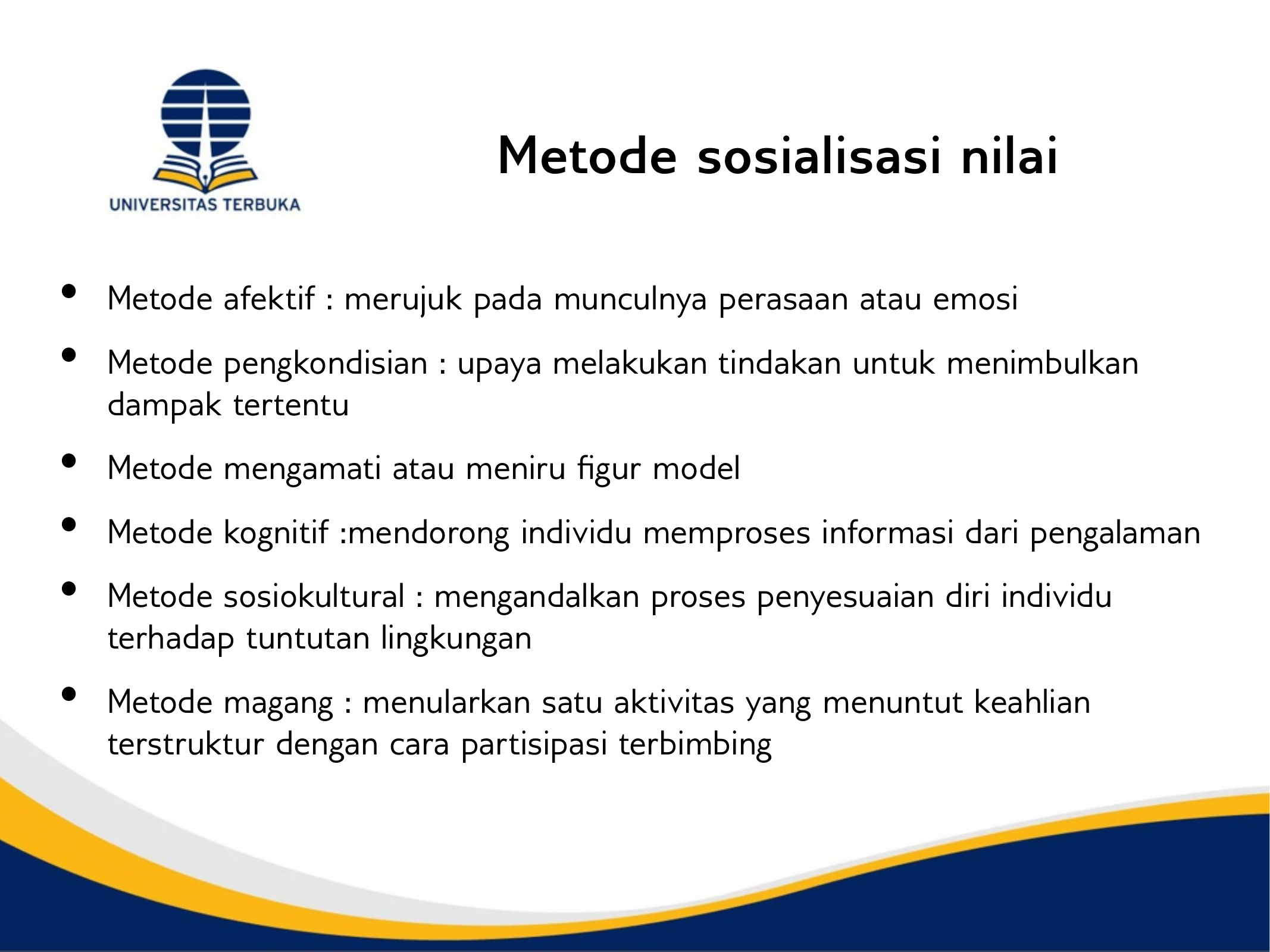

# Metode sosialisasi nilai
Metode afektif : merujuk pada munculnya perasaan atau emosi
Metode pengkondisian : upaya melakukan tindakan untuk menimbulkan dampak tertentu
Metode mengamati atau meniru figur model
Metode kognitif :mendorong individu memproses informasi dari pengalaman
Metode sosiokultural : mengandalkan proses penyesuaian diri individu terhadap tuntutan lingkungan
Metode magang : menularkan satu aktivitas yang menuntut keahlian terstruktur dengan cara partisipasi terbimbing